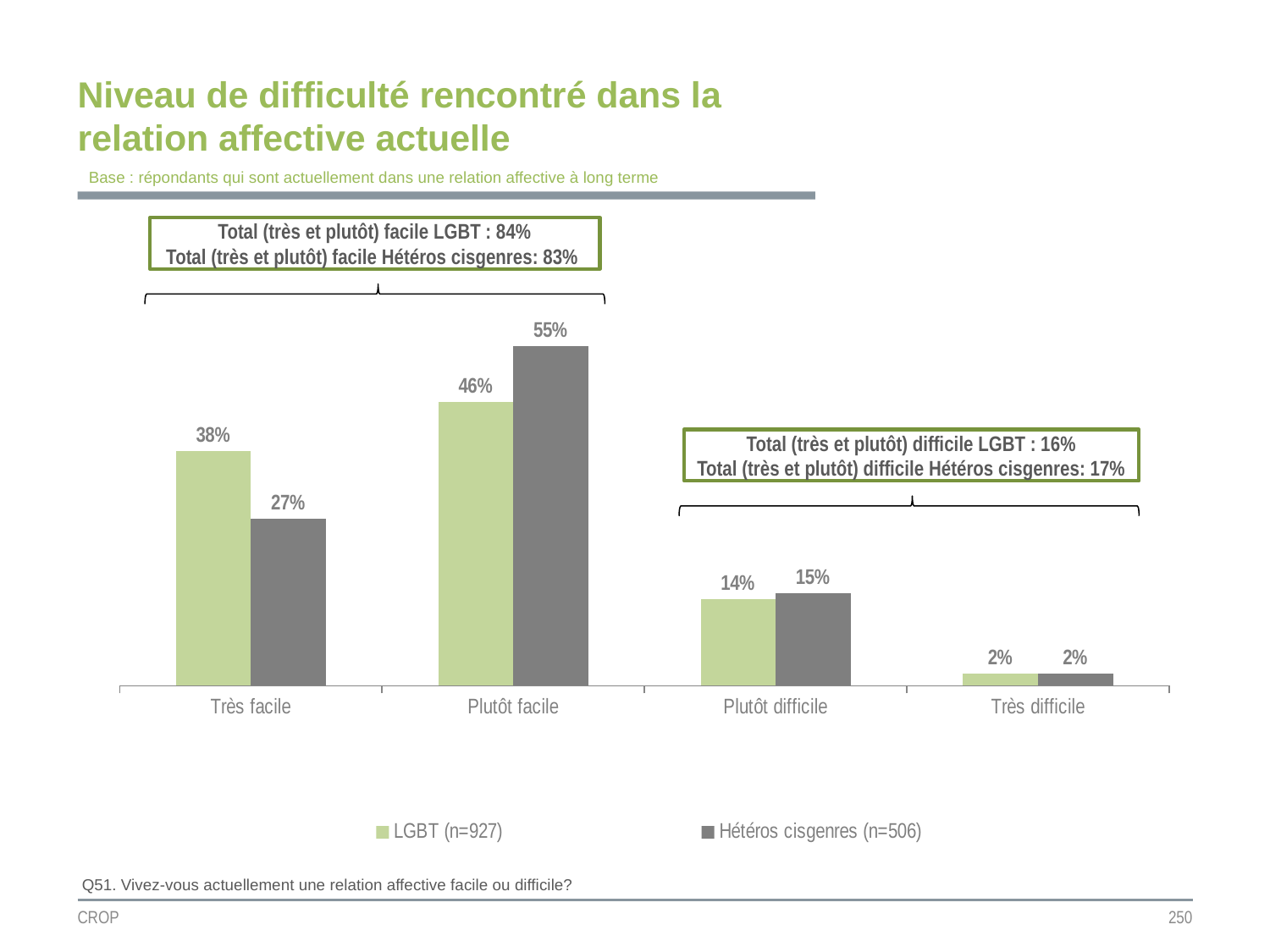

Niveau de difficulté rencontré dans la relation affective actuelle
Base : répondants qui sont actuellement dans une relation affective à long terme
Total (très et plutôt) facile LGBT : 84%
Total (très et plutôt) facile Hétéros cisgenres: 83%

### Chart

| Category | LGBT (n=927) | Hétéros cisgenres (n=506) |
|---|---|---|
| Très facile | 0.38 | 0.27 |
| Plutôt facile | 0.46 | 0.55 |
| Plutôt difficile | 0.14 | 0.15 |
| Très difficile | 0.02 | 0.02 |
Total (très et plutôt) difficile LGBT : 16%
Total (très et plutôt) difficile Hétéros cisgenres: 17%
Q51. Vivez-vous actuellement une relation affective facile ou difficile?
CROP
250